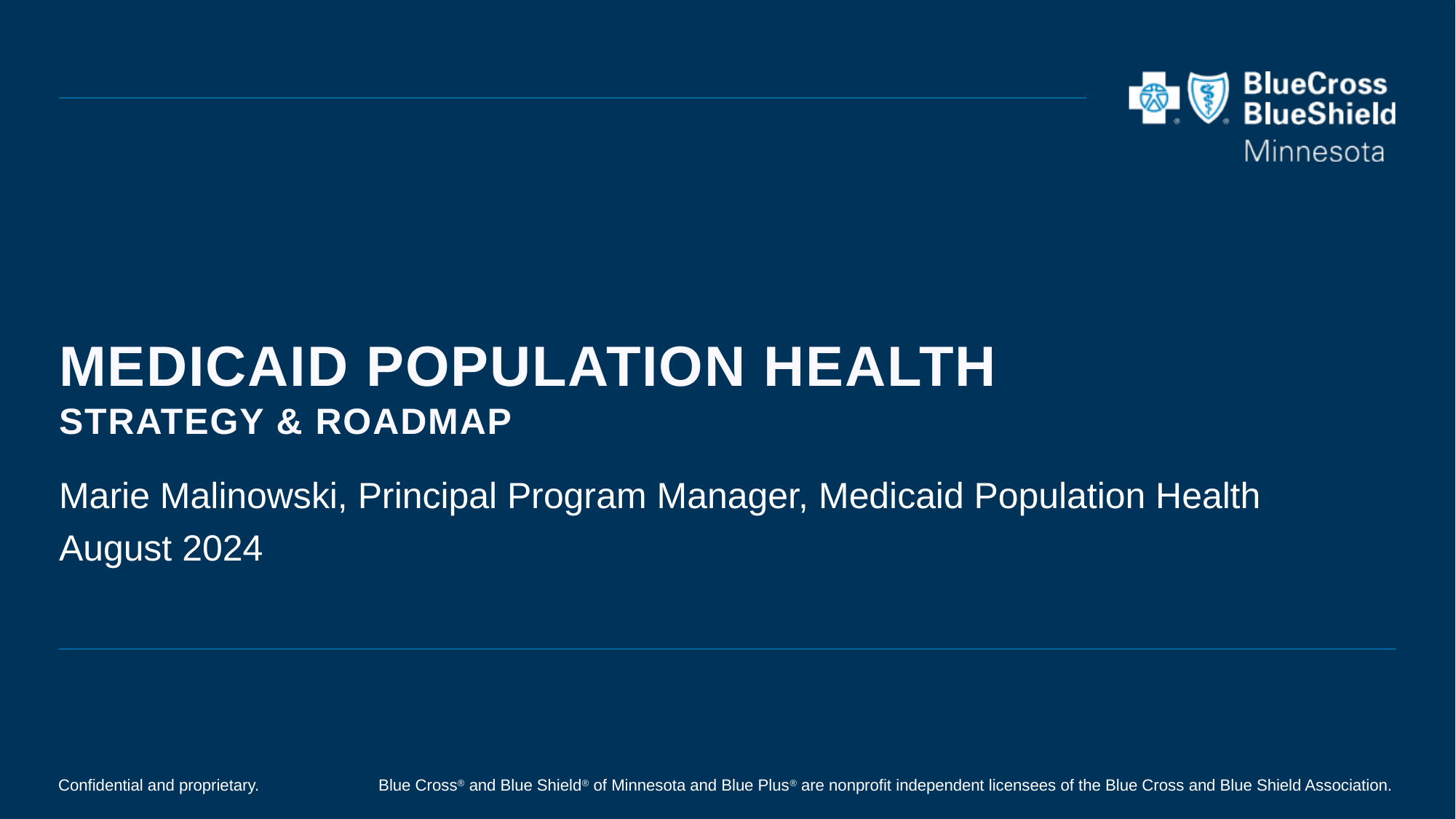

# Medicaid Population Health Strategy & roadmap
Marie Malinowski, Principal Program Manager, Medicaid Population Health
August 2024